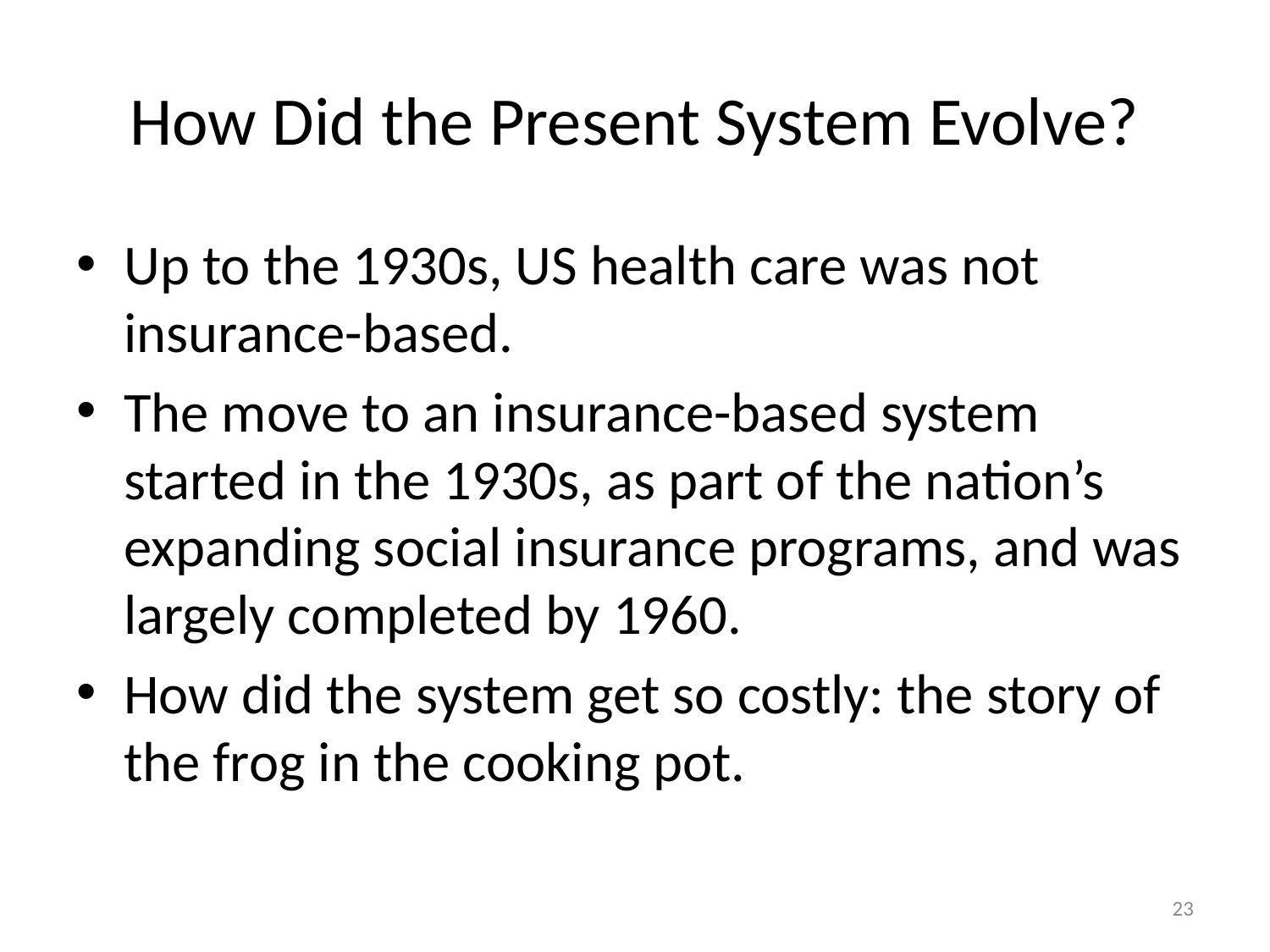

# How Did the Present System Evolve?
Up to the 1930s, US health care was not insurance-based.
The move to an insurance-based system started in the 1930s, as part of the nation’s expanding social insurance programs, and was largely completed by 1960.
How did the system get so costly: the story of the frog in the cooking pot.

23